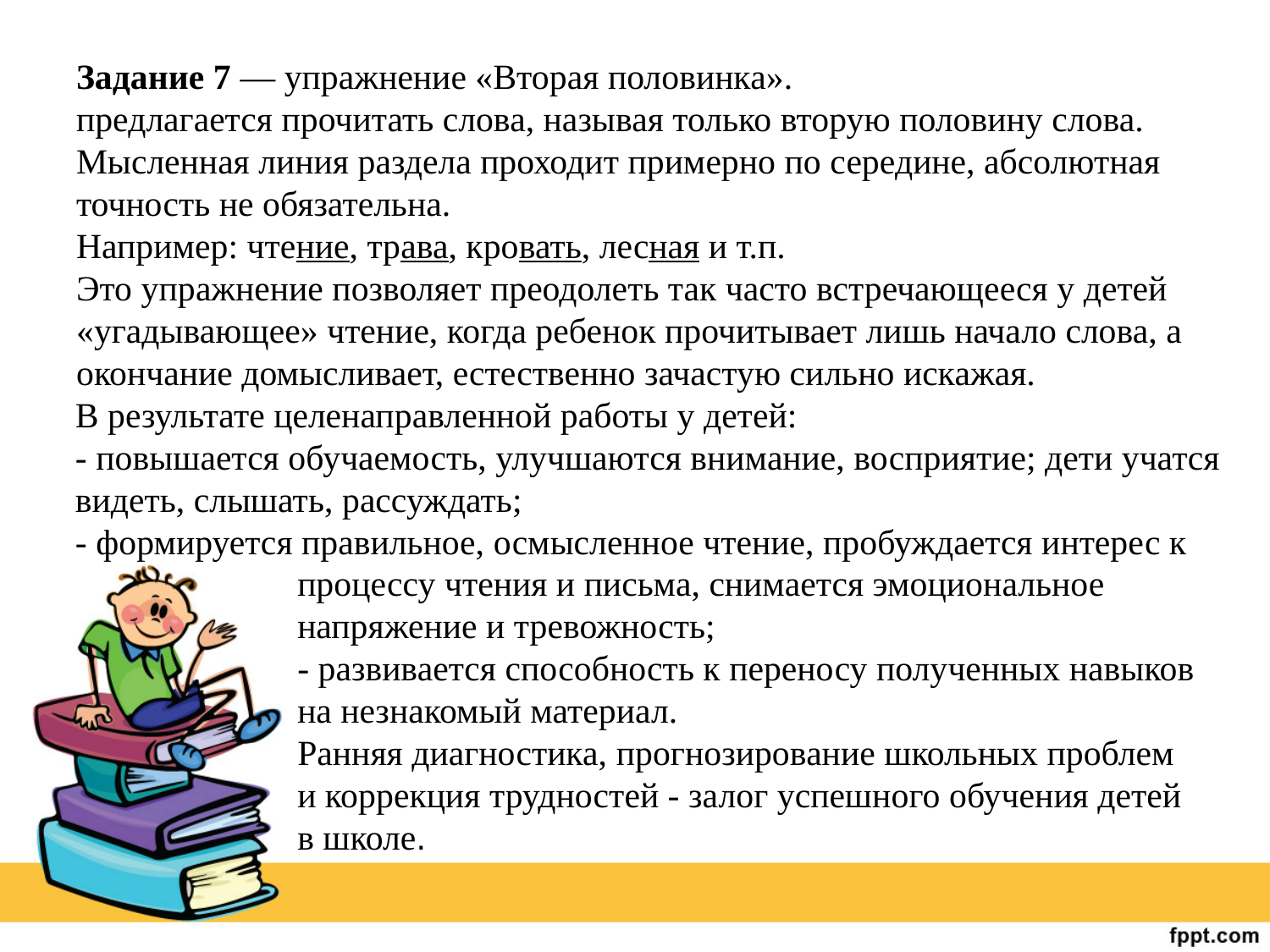

# Задание 7 — упражнение «Вторая половинка». предлагается прочитать слова, называя только вторую половину слова. Мысленная линия раздела проходит примерно по середине, абсолютная точность не обязательна. Например: чтение, трава, кровать, лесная и т.п. Это упражнение позволяет преодолеть так часто встречающееся у детей «угадывающее» чтение, когда ребенок прочитывает лишь начало слова, а окончание домысливает, естественно зачастую сильно искажая.
В результате целенаправленной работы у детей:
- повышается обучаемость, улучшаются внимание, восприятие; дети учатся видеть, слышать, рассуждать;
- формируется правильное, осмысленное чтение, пробуждается интерес к
процессу чтения и письма, снимается эмоциональное напряжение и тревожность;
- развивается способность к переносу полученных навыков на незнакомый материал.
Ранняя диагностика, прогнозирование школьных проблем и коррекция трудностей - залог успешного обучения детей в школе.